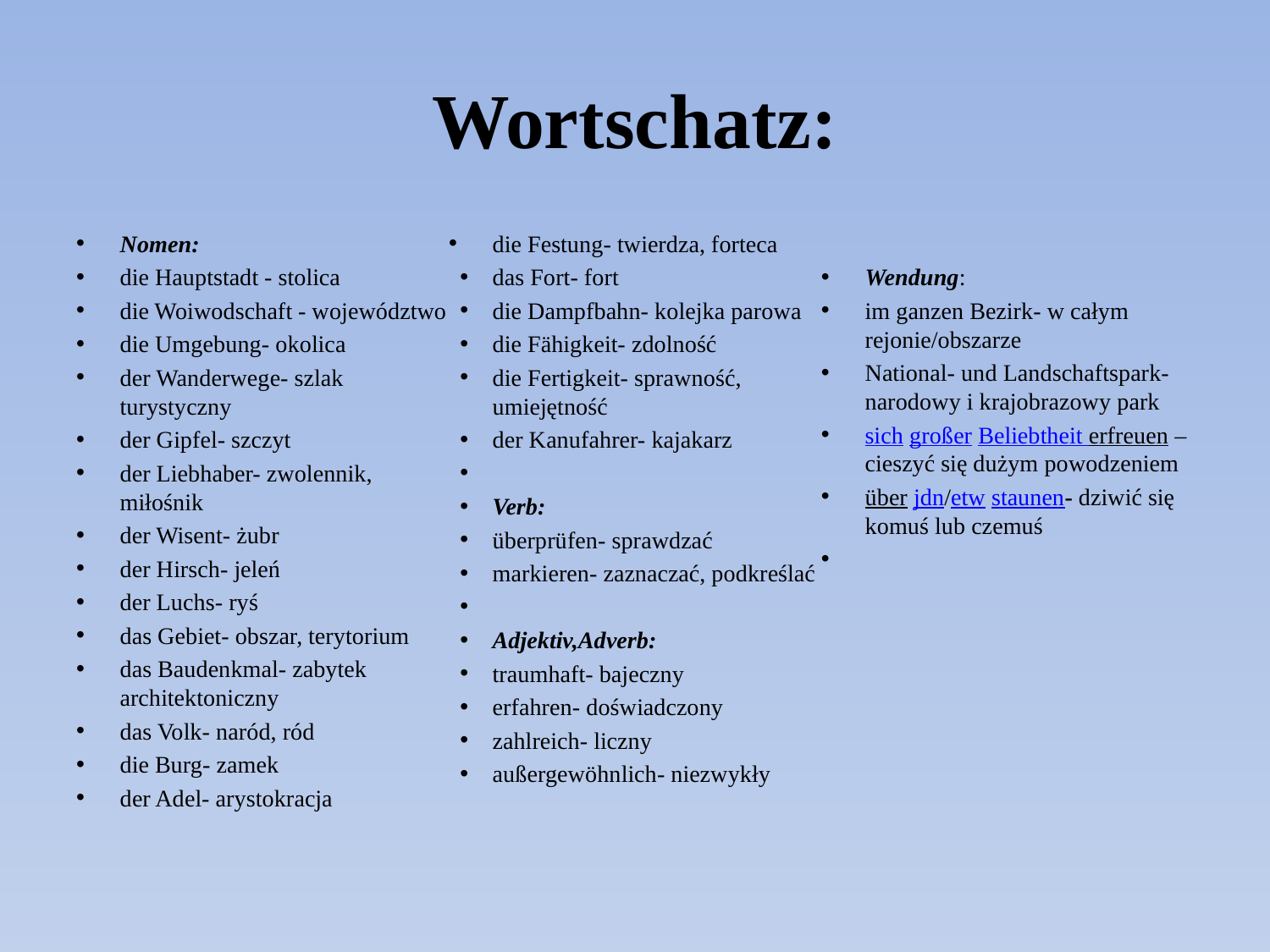

# Wortschatz:
Nomen:
die Hauptstadt - stolica
die Woiwodschaft - województwo
die Umgebung- okolica
der Wanderwege- szlak turystyczny
der Gipfel- szczyt
der Liebhaber- zwolennik, miłośnik
der Wisent- żubr
der Hirsch- jeleń
der Luchs- ryś
das Gebiet- obszar, terytorium
das Baudenkmal- zabytek architektoniczny
das Volk- naród, ród
die Burg- zamek
der Adel- arystokracja
die Festung- twierdza, forteca
das Fort- fort
die Dampfbahn- kolejka parowa
die Fähigkeit- zdolność
die Fertigkeit- sprawność, umiejętność
der Kanufahrer- kajakarz

Verb:
überprüfen- sprawdzać
markieren- zaznaczać, podkreślać

Adjektiv,Adverb:
traumhaft- bajeczny
erfahren- doświadczony
zahlreich- liczny
außergewöhnlich- niezwykły

Wendung:
im ganzen Bezirk- w całym rejonie/obszarze
National- und Landschaftspark- narodowy i krajobrazowy park
sich großer Beliebtheit erfreuen – cieszyć się dużym powodzeniem
über jdn/etw staunen- dziwić się komuś lub czemuś